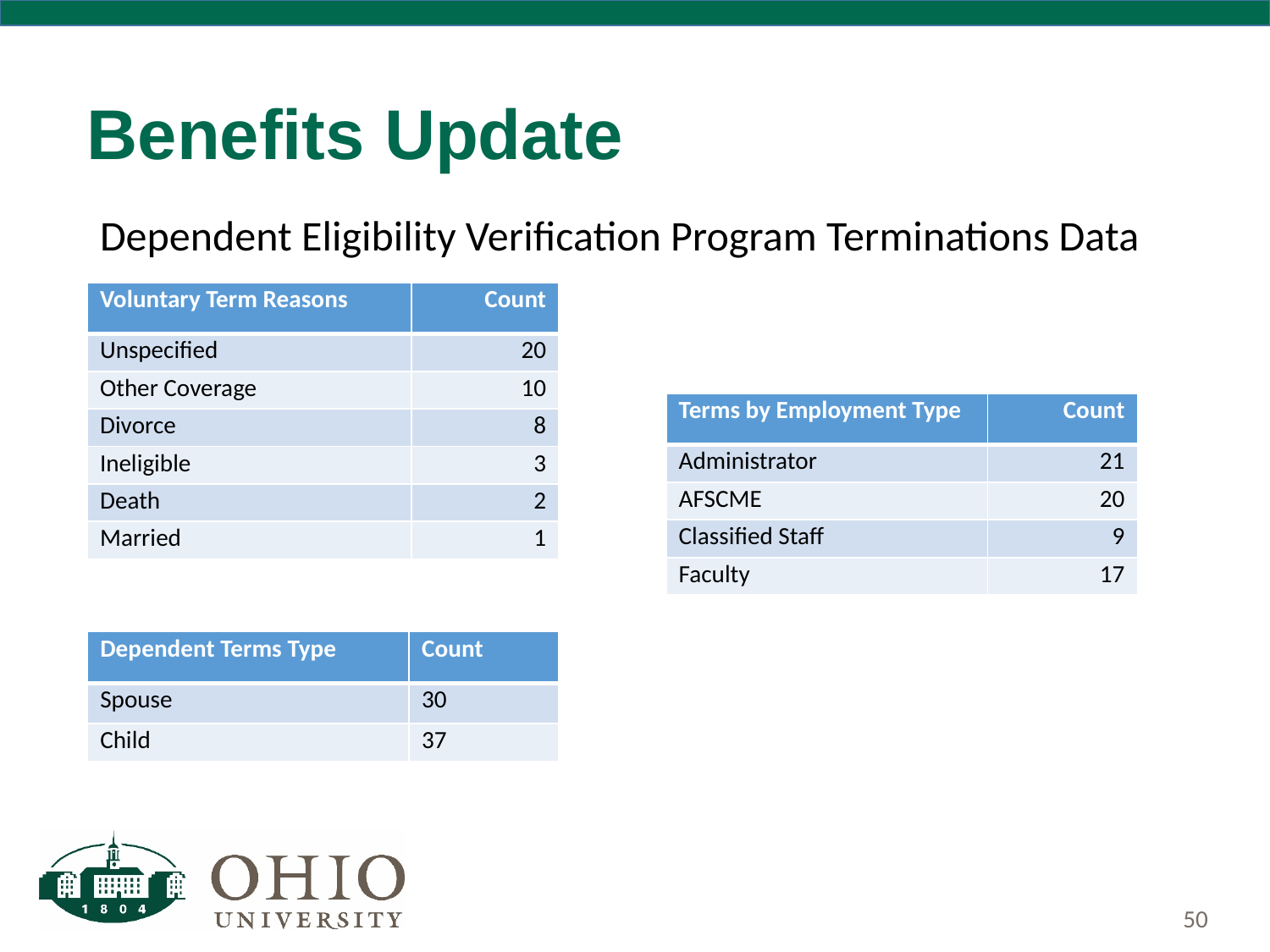

# Benefits Update
Dependent Eligibility Verification Program Terminations Data

| Voluntary Term Reasons | Count |
| --- | --- |
| Unspecified | 20 |
| Other Coverage | 10 |
| Divorce | 8 |
| Ineligible | 3 |
| Death | 2 |
| Married | 1 |
| Terms by Employment Type | Count |
| --- | --- |
| Administrator | 21 |
| AFSCME | 20 |
| Classified Staff | 9 |
| Faculty | 17 |
| Dependent Terms Type | Count |
| --- | --- |
| Spouse | 30 |
| Child | 37 |